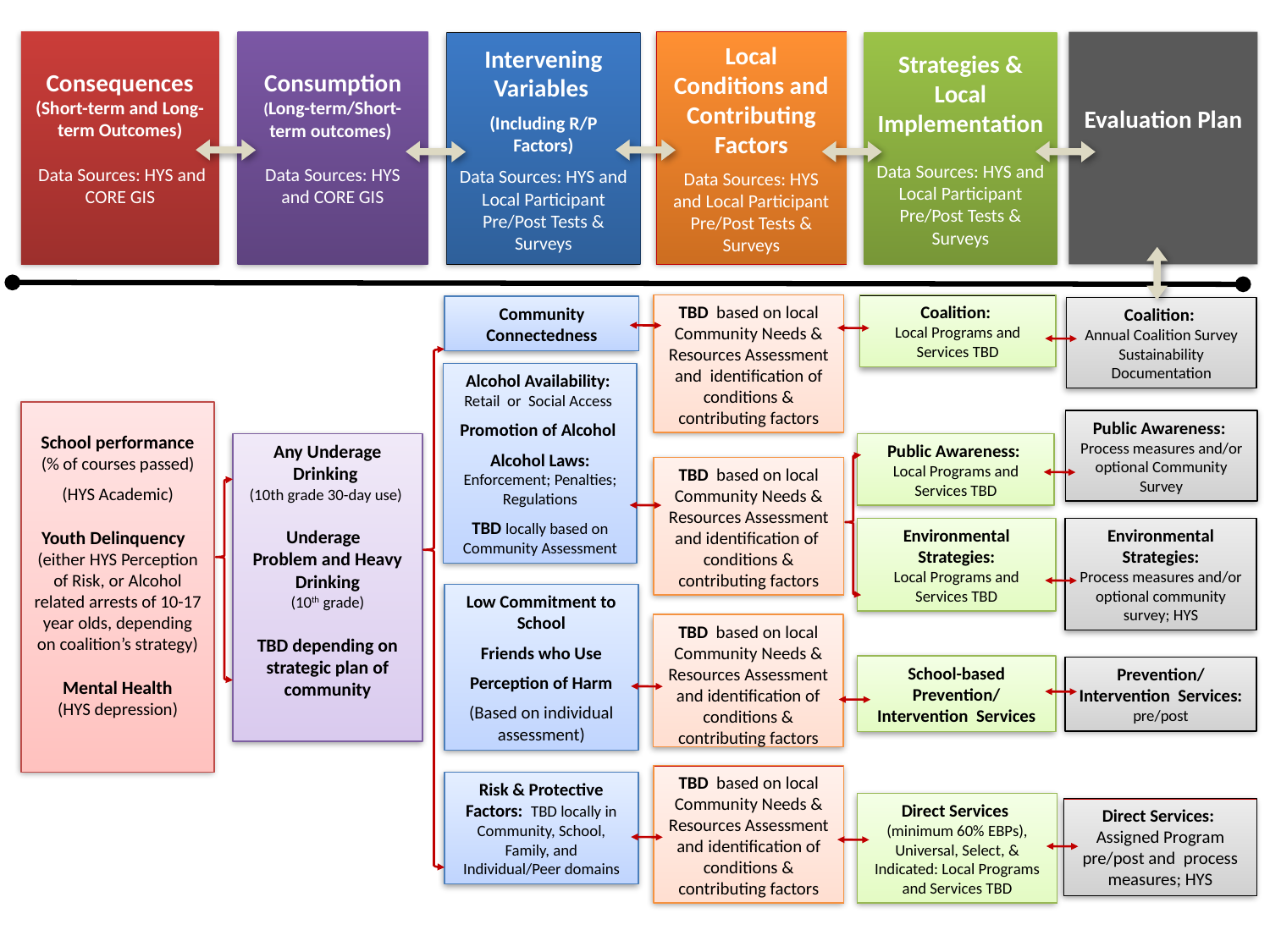

Evaluation Plan

Consequences (Short-term and Long-term Outcomes)

 Data Sources: HYS and CORE GIS

Consumption
(Long-term/Short-term outcomes)

Data Sources: HYS and CORE GIS

Intervening Variables
(Including R/P Factors)
Data Sources: HYS and Local Participant Pre/Post Tests & Surveys
Strategies &
Local Implementation

Data Sources: HYS and Local Participant Pre/Post Tests & Surveys

Community Connectedness
Alcohol Availability:  Retail  or  Social Access
Promotion of Alcohol
Alcohol Laws: Enforcement; Penalties; Regulations
TBD locally based on Community Assessment
School performance (% of courses passed)
(HYS Academic)

Youth Delinquency
(either HYS Perception of Risk, or Alcohol related arrests of 10-17 year olds, depending on coalition’s strategy)

Mental Health
(HYS depression)

Any Underage Drinking
(10th grade 30-day use)

Underage
Problem and Heavy Drinking
(10th grade)

TBD depending on strategic plan of community

Low Commitment to School
Friends who Use
Perception of Harm
(Based on individual assessment)
Risk & Protective Factors:  TBD locally in Community, School, Family, and Individual/Peer domains
Local Conditions and Contributing Factors

Data Sources: HYS and Local Participant Pre/Post Tests & Surveys
TBD  based on local Community Needs & Resources Assessment
and  identification of conditions & contributing factors
Coalition:
Local Programs and Services TBD
Coalition:
Annual Coalition Survey
Sustainability Documentation

Public Awareness:
Process measures and/or optional Community Survey
Public Awareness:
Local Programs and Services TBD

TBD  based on local Community Needs & Resources Assessment
and identification of  conditions & contributing factors

Environmental Strategies:
Local Programs and Services TBD
Environmental Strategies:
Process measures and/or optional community survey; HYS
TBD  based on local Community Needs & Resources Assessment
and identification of conditions & contributing factors
School-based Prevention/ Intervention  Services
Prevention/ Intervention  Services: pre/post
TBD  based on local Community Needs & Resources Assessment
and identification of conditions & contributing factors
Direct Services
(minimum 60% EBPs), Universal, Select, & Indicated: Local Programs and Services TBD
Direct Services:  Assigned Program pre/post and  process measures; HYS